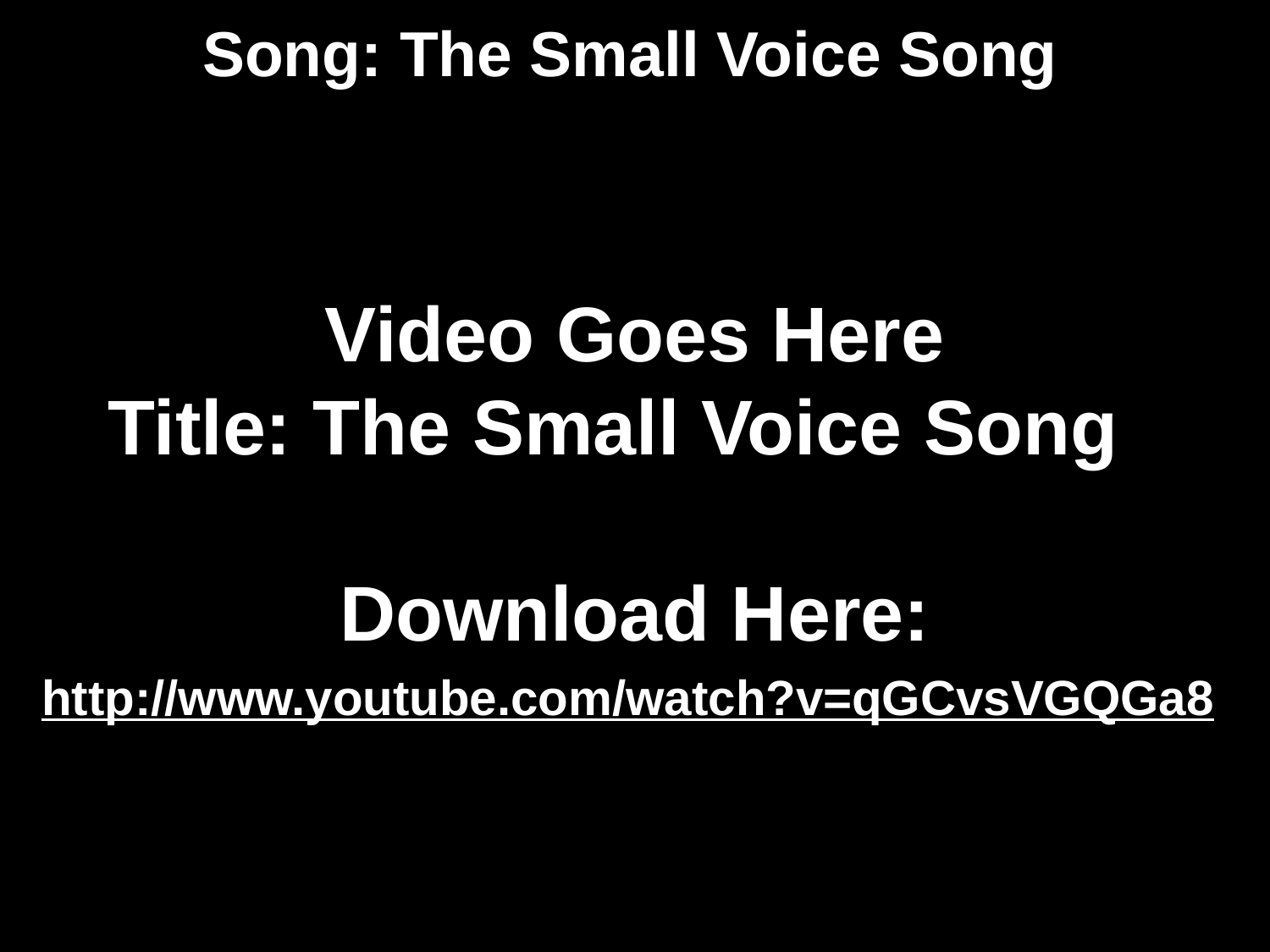

# Song: The Small Voice Song

Video Goes Here
Title: The Small Voice Song
Download Here:
http://www.youtube.com/watch?v=qGCvsVGQGa8